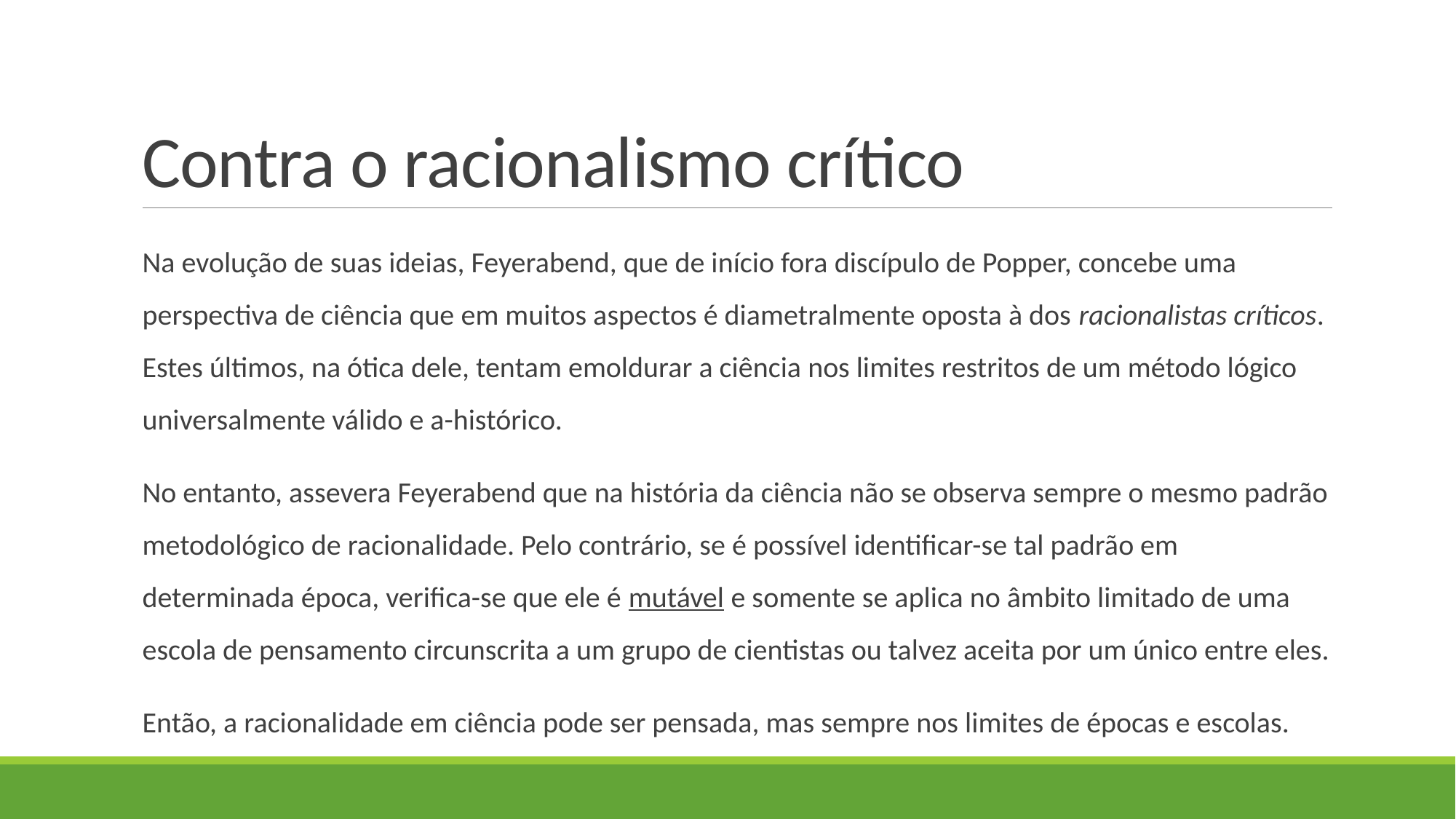

# Contra o racionalismo crítico
Na evolução de suas ideias, Feyerabend, que de início fora discípulo de Popper, concebe uma perspectiva de ciência que em muitos aspectos é diametralmente oposta à dos racionalistas críticos. Estes últimos, na ótica dele, tentam emoldurar a ciência nos limites restritos de um método lógico universalmente válido e a-histórico.
No entanto, assevera Feyerabend que na história da ciência não se observa sempre o mesmo padrão metodológico de racionalidade. Pelo contrário, se é possível identificar-se tal padrão em determinada época, verifica-se que ele é mutável e somente se aplica no âmbito limitado de uma escola de pensamento circunscrita a um grupo de cientistas ou talvez aceita por um único entre eles.
Então, a racionalidade em ciência pode ser pensada, mas sempre nos limites de épocas e escolas.